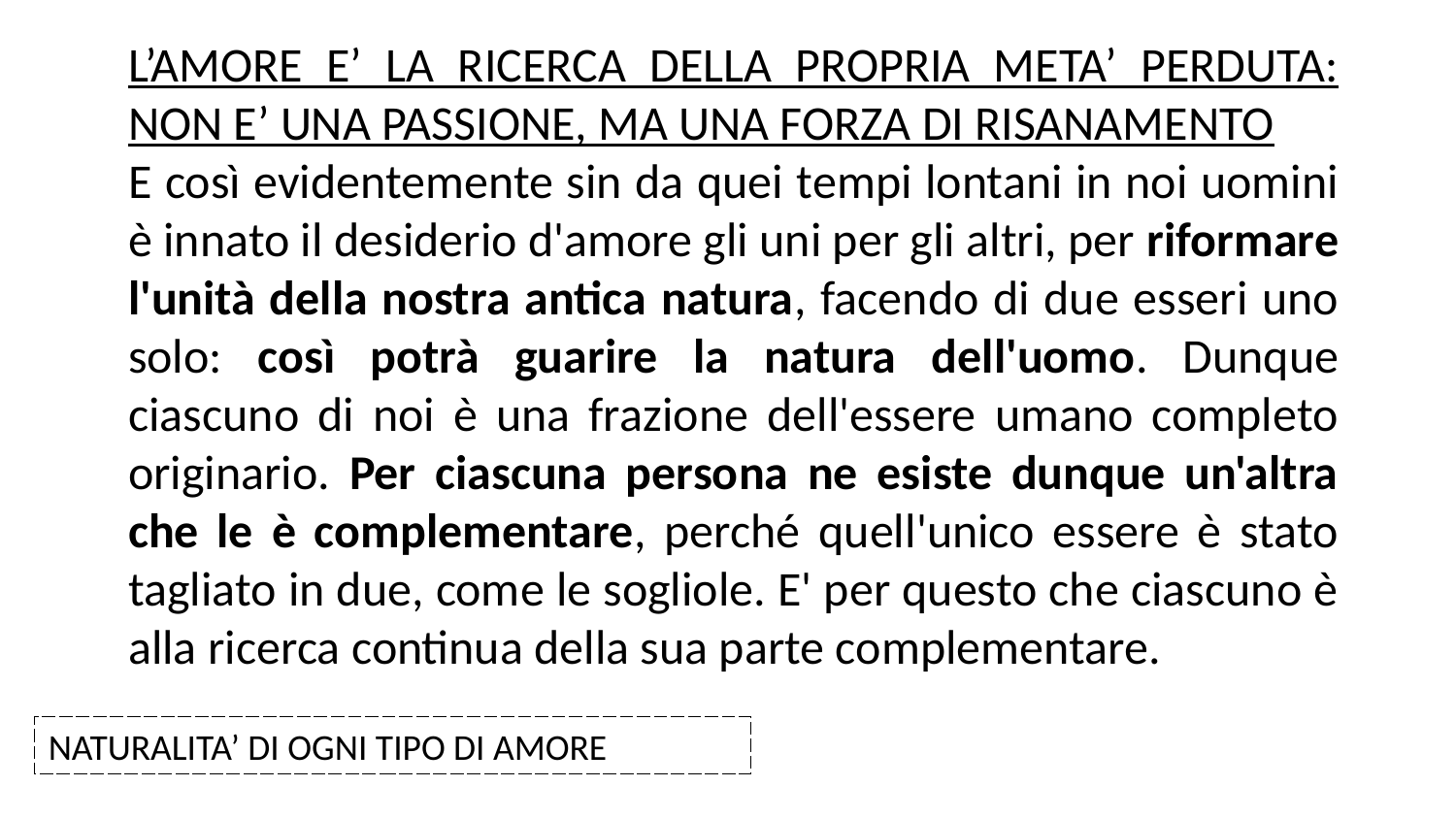

L’AMORE E’ LA RICERCA DELLA PROPRIA META’ PERDUTA: NON E’ UNA PASSIONE, MA UNA FORZA DI RISANAMENTO
E così evidentemente sin da quei tempi lontani in noi uomini è innato il desiderio d'amore gli uni per gli altri, per riformare l'unità della nostra antica natura, facendo di due esseri uno solo: così potrà guarire la natura dell'uomo. Dunque ciascuno di noi è una frazione dell'essere umano completo originario. Per ciascuna persona ne esiste dunque un'altra che le è complementare, perché quell'unico essere è stato tagliato in due, come le sogliole. E' per questo che ciascuno è alla ricerca continua della sua parte complementare.
NATURALITA’ DI OGNI TIPO DI AMORE